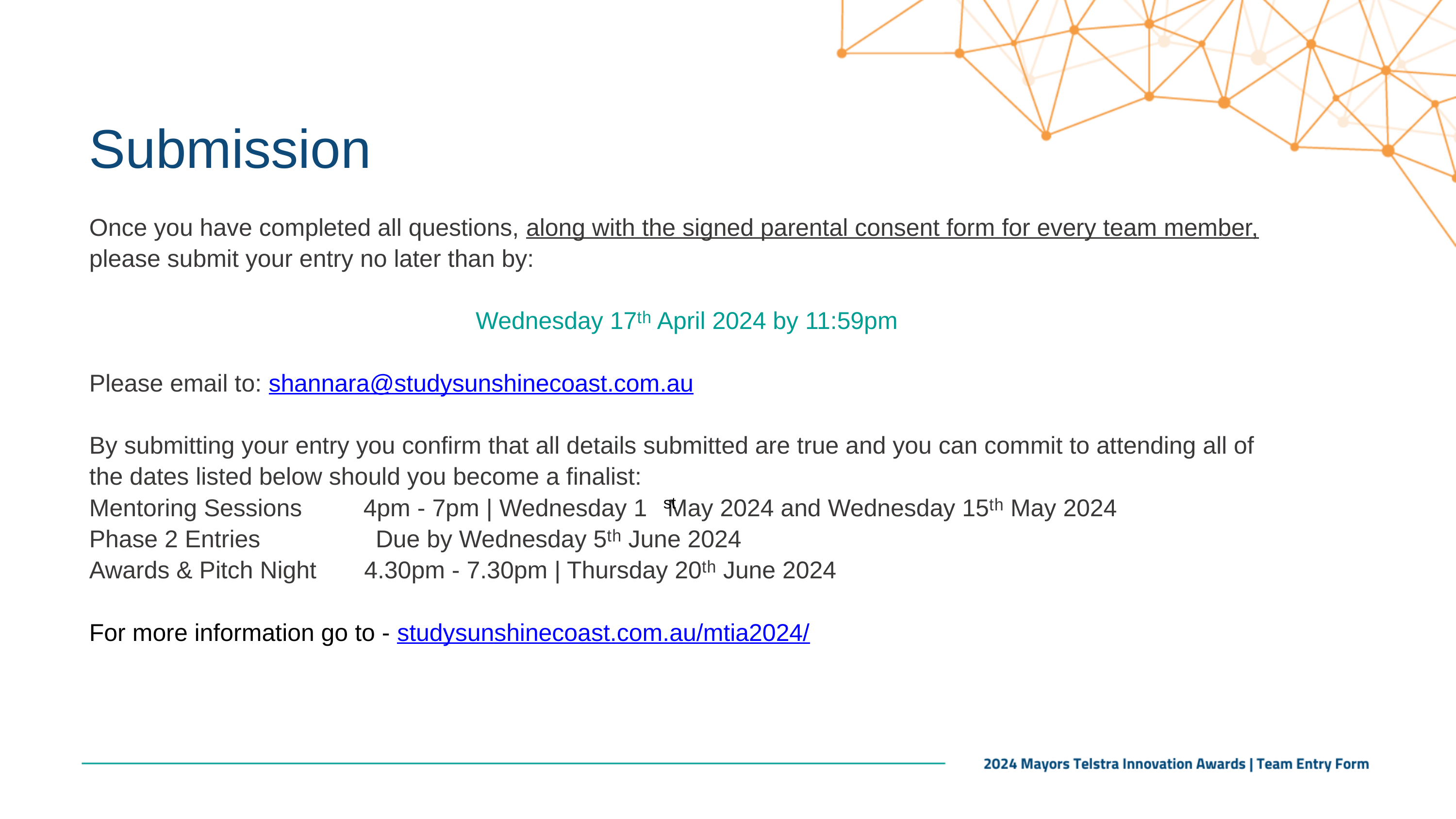

Submission
Once you have completed all questions, along with the signed parental consent form for every team member, please submit your entry no later than by:

Wednesday 17ᵗʰ April 2024 by 11:59pm

Please email to: shannara@studysunshinecoast.com.au

By submitting your entry you confirm that all details submitted are true and you can commit to attending all of the dates listed below should you become a finalist:
Mentoring Sessions         4pm - 7pm | Wednesday 1   May 2024 and Wednesday 15ᵗʰ May 2024
Phase 2 Entries                 Due by Wednesday 5ᵗʰ June 2024
Awards & Pitch Night       4.30pm - 7.30pm | Thursday 20ᵗʰ June 2024

For more information go to - studysunshinecoast.com.au/mtia2024/

st